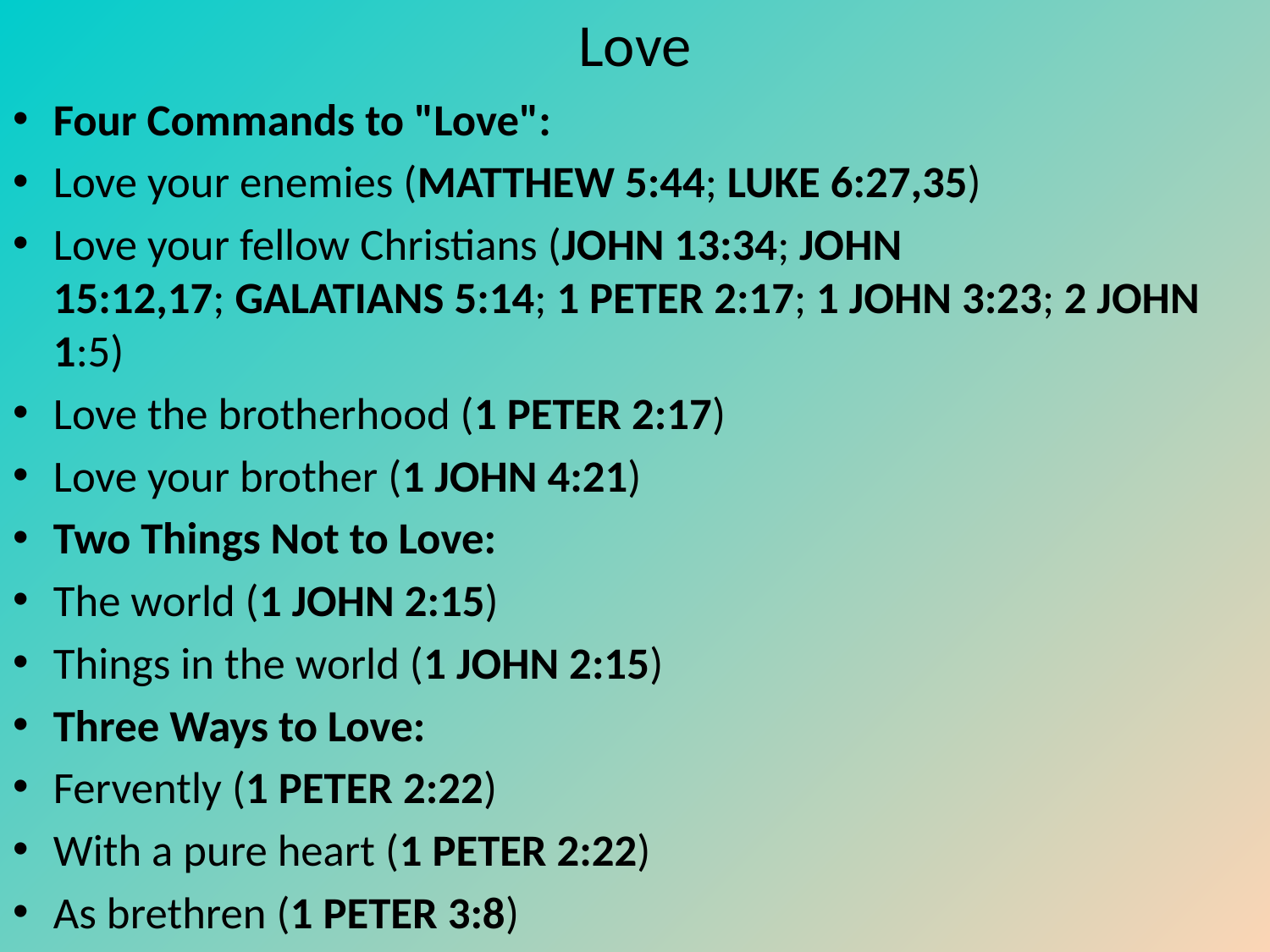

# Love
Four Commands to "Love":
Love your enemies (MATTHEW 5:44; LUKE 6:27,35)
Love your fellow Christians (JOHN 13:34; JOHN 15:12,17; GALATIANS 5:14; 1 PETER 2:17; 1 JOHN 3:23; 2 JOHN 1:5)
Love the brotherhood (1 PETER 2:17)
Love your brother (1 JOHN 4:21)
Two Things Not to Love:
The world (1 JOHN 2:15)
Things in the world (1 JOHN 2:15)
Three Ways to Love:
Fervently (1 PETER 2:22)
With a pure heart (1 PETER 2:22)
As brethren (1 PETER 3:8)